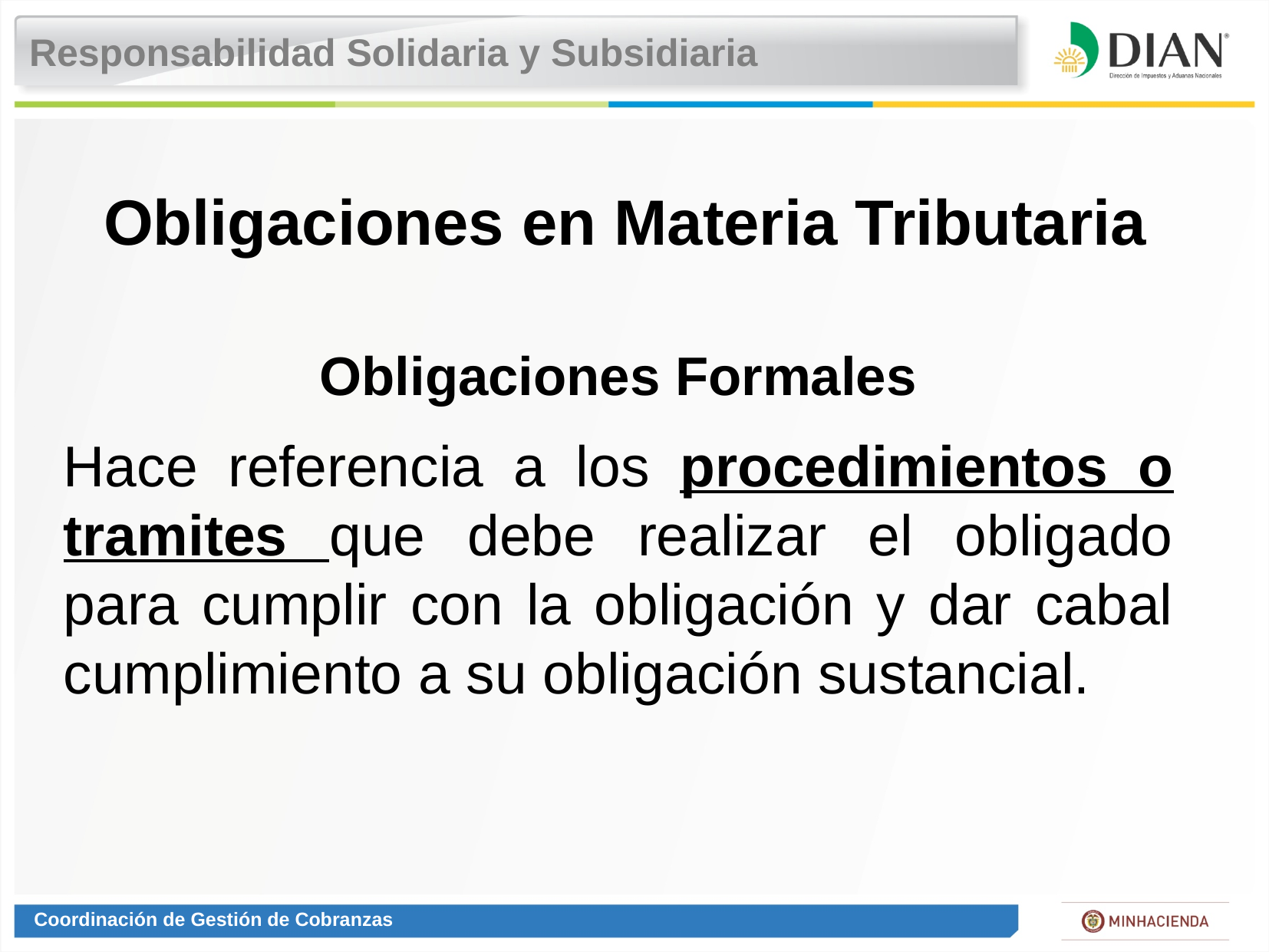

Responsabilidad Solidaria y Subsidiaria
# Obligaciones en Materia Tributaria
Obligaciones Formales
Hace referencia a los procedimientos o tramites que debe realizar el obligado para cumplir con la obligación y dar cabal cumplimiento a su obligación sustancial.
Coordinación de Gestión de Cobranzas